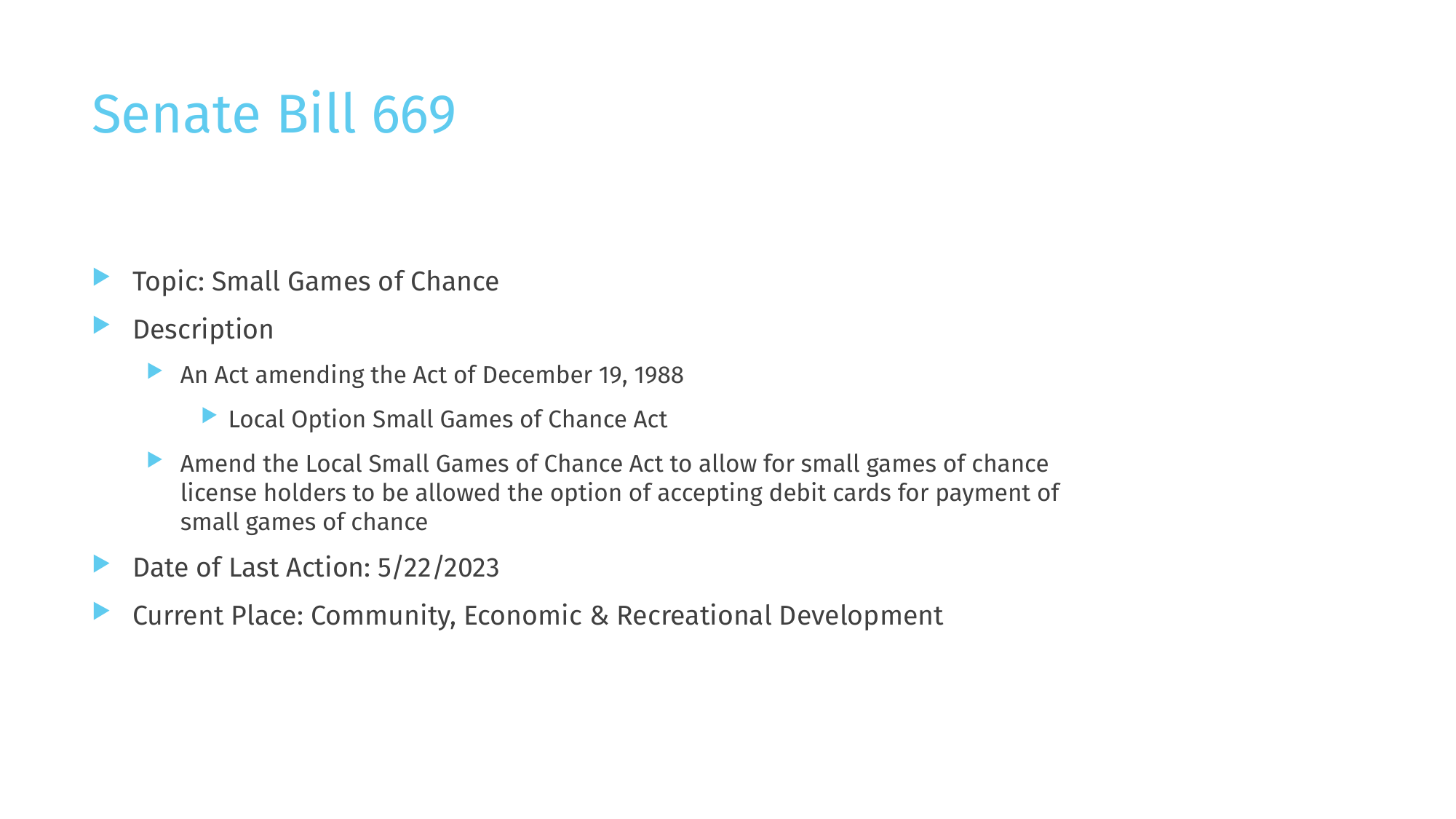

# Senate Bill 669
Topic: Small Games of Chance
Description
An Act amending the Act of December 19, 1988
Local Option Small Games of Chance Act
Amend the Local Small Games of Chance Act to allow for small games of chance license holders to be allowed the option of accepting debit cards for payment of small games of chance
Date of Last Action: 5/22/2023
Current Place: Community, Economic & Recreational Development